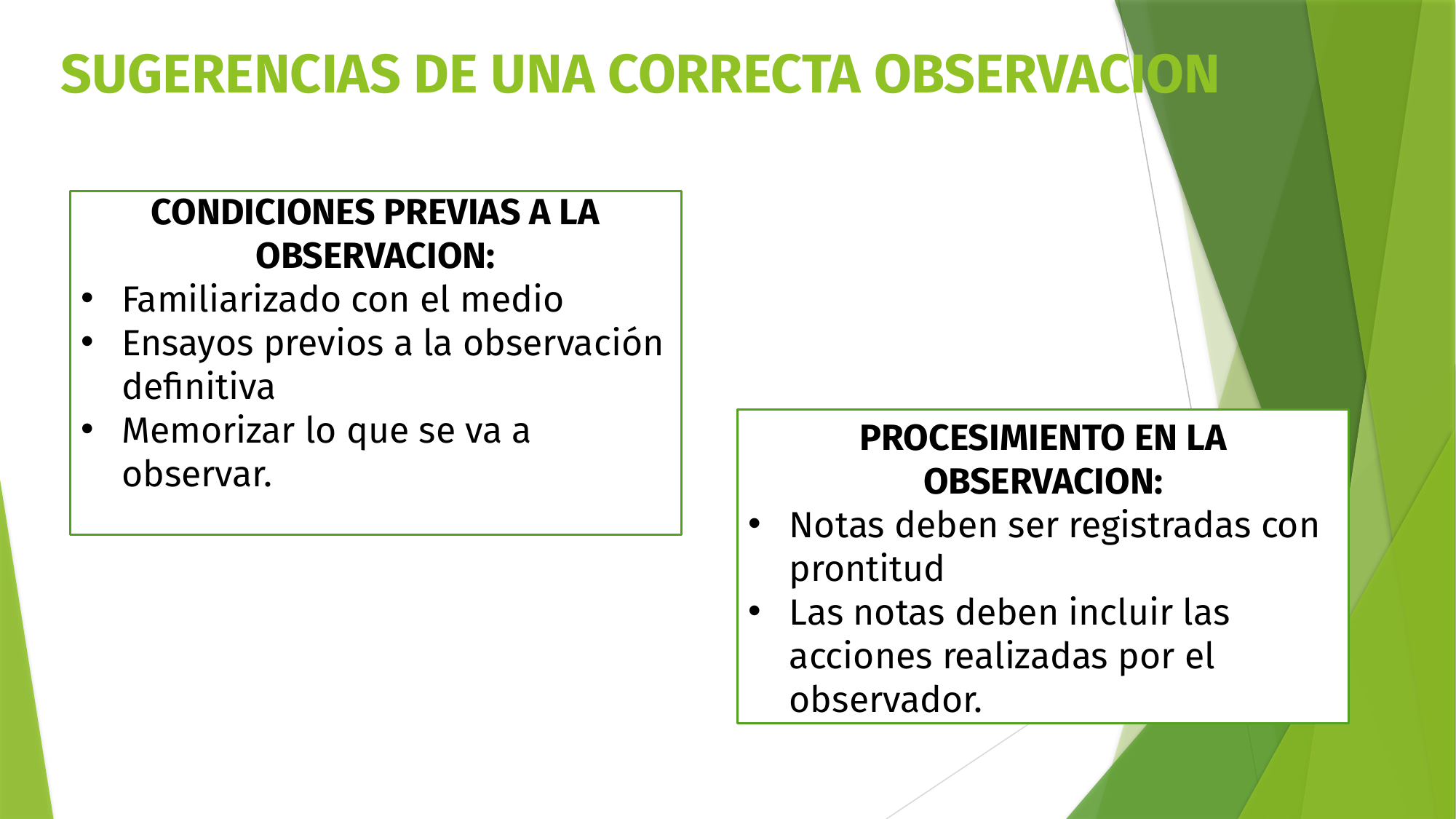

# SUGERENCIAS DE UNA CORRECTA OBSERVACION
CONDICIONES PREVIAS A LA OBSERVACION:
Familiarizado con el medio
Ensayos previos a la observación definitiva
Memorizar lo que se va a observar.

PROCESIMIENTO EN LA OBSERVACION:
Notas deben ser registradas con prontitud
Las notas deben incluir las acciones realizadas por el observador.